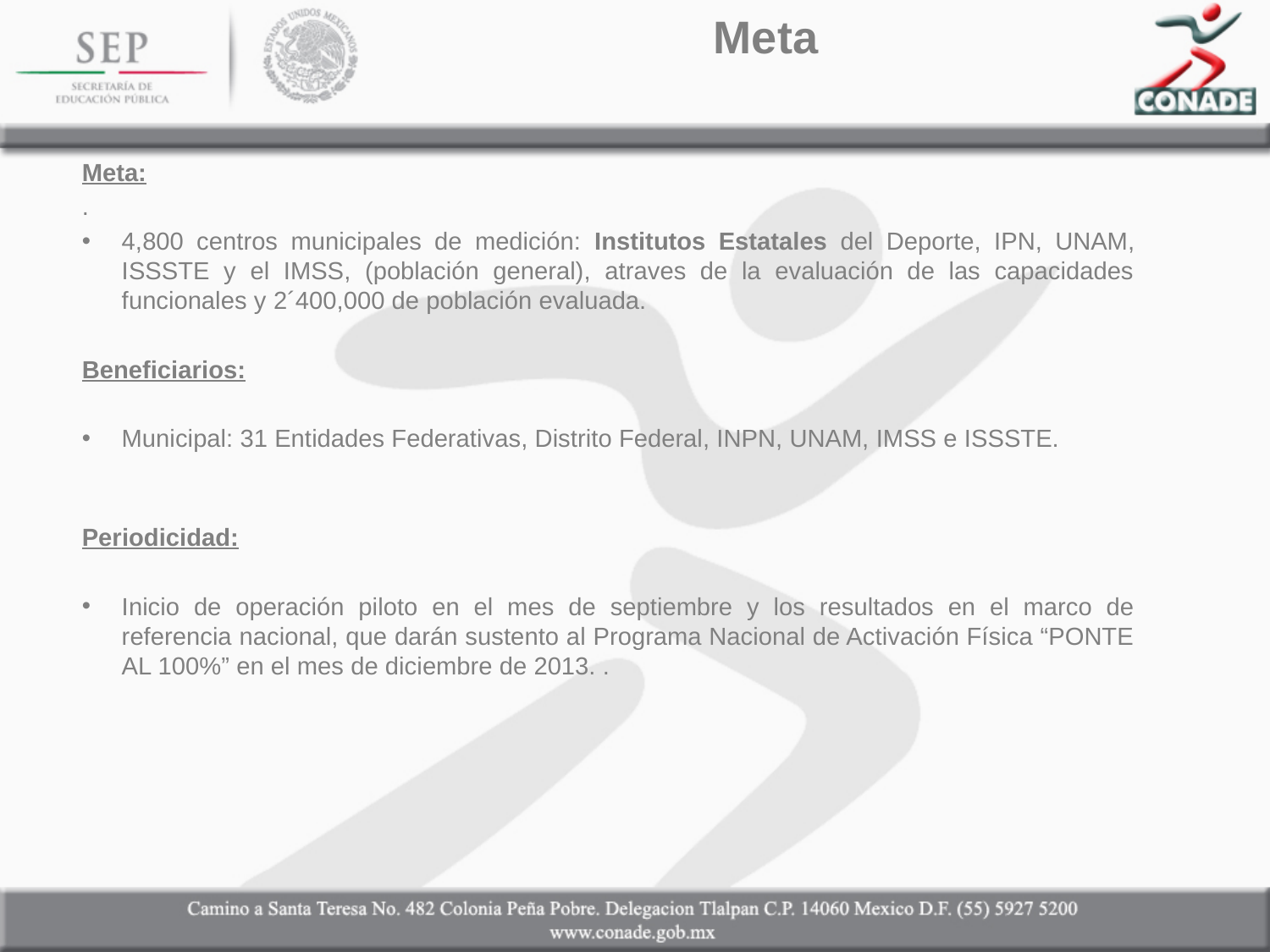

# Meta
Meta:
.
4,800 centros municipales de medición: Institutos Estatales del Deporte, IPN, UNAM, ISSSTE y el IMSS, (población general), atraves de la evaluación de las capacidades funcionales y 2´400,000 de población evaluada.

Beneficiarios:

Municipal: 31 Entidades Federativas, Distrito Federal, INPN, UNAM, IMSS e ISSSTE.

Periodicidad:

Inicio de operación piloto en el mes de septiembre y los resultados en el marco de referencia nacional, que darán sustento al Programa Nacional de Activación Física “PONTE AL 100%” en el mes de diciembre de 2013. .